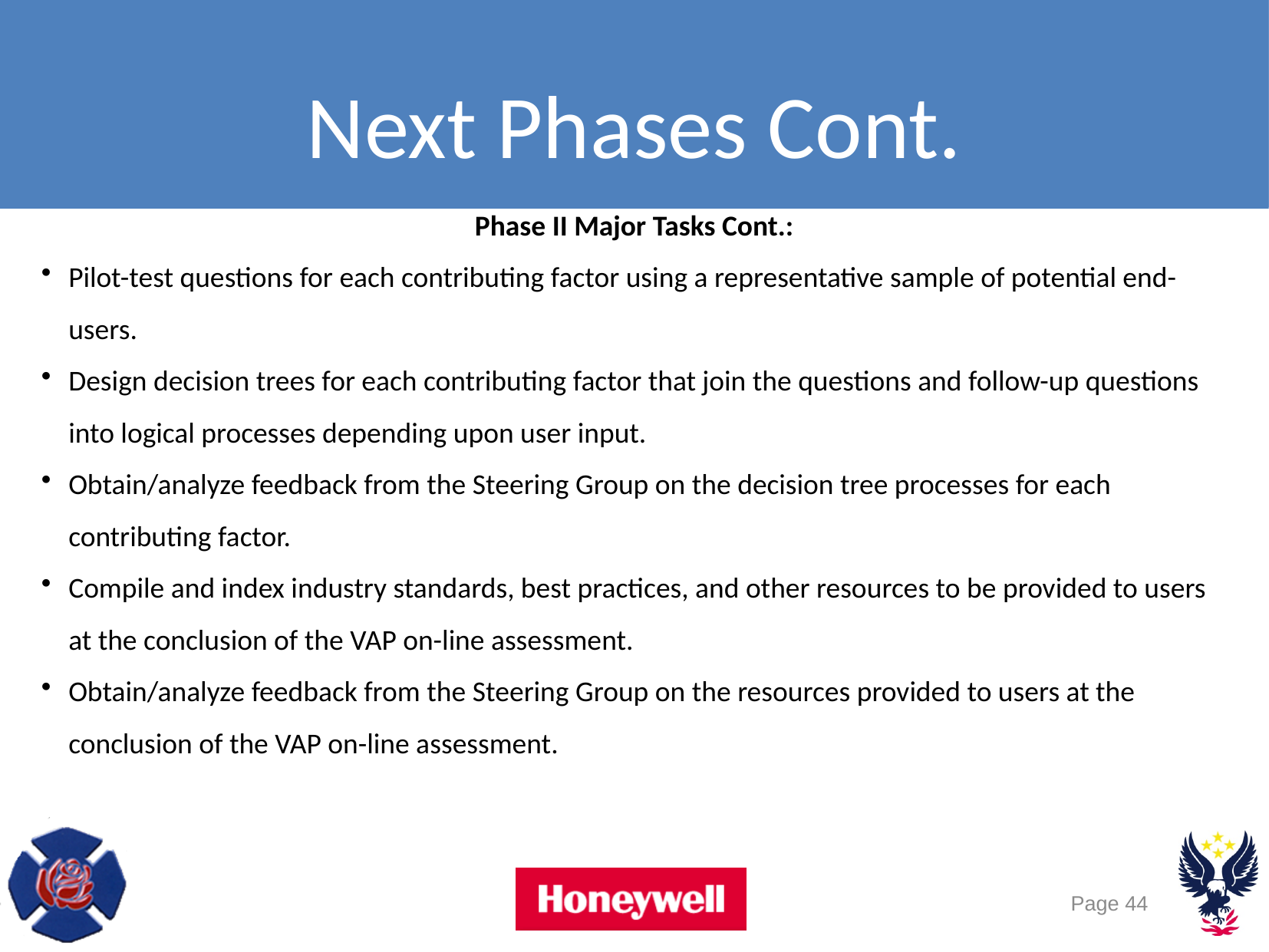

Next Phases Cont.
Phase II Major Tasks Cont.:
Pilot-test questions for each contributing factor using a representative sample of potential end-users.
Design decision trees for each contributing factor that join the questions and follow-up questions into logical processes depending upon user input.
Obtain/analyze feedback from the Steering Group on the decision tree processes for each contributing factor.
Compile and index industry standards, best practices, and other resources to be provided to users at the conclusion of the VAP on-line assessment.
Obtain/analyze feedback from the Steering Group on the resources provided to users at the conclusion of the VAP on-line assessment.
Page 44